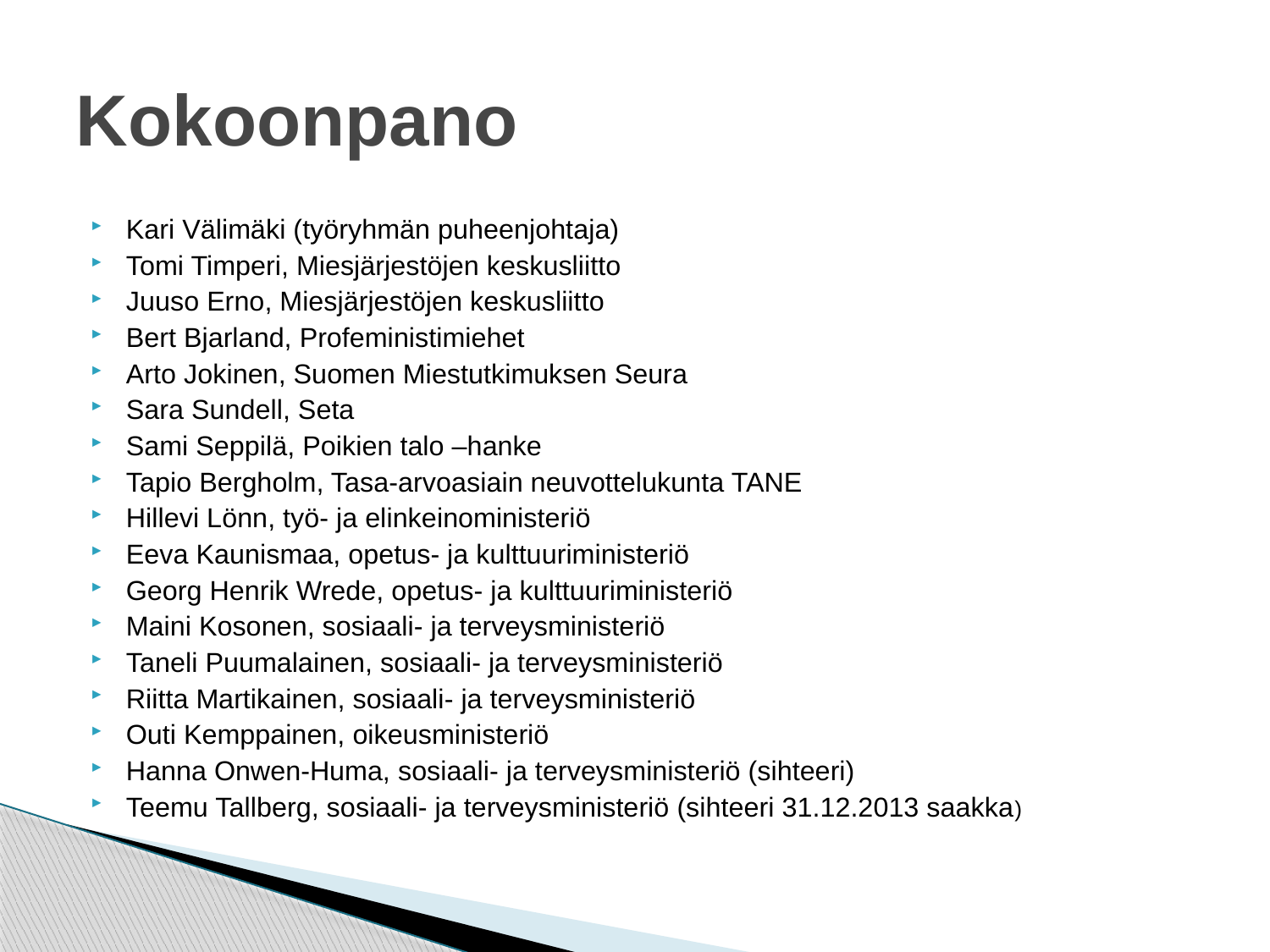

# Kokoonpano
Kari Välimäki (työryhmän puheenjohtaja)
Tomi Timperi, Miesjärjestöjen keskusliitto
Juuso Erno, Miesjärjestöjen keskusliitto
Bert Bjarland, Profeministimiehet
Arto Jokinen, Suomen Miestutkimuksen Seura
Sara Sundell, Seta
Sami Seppilä, Poikien talo –hanke
Tapio Bergholm, Tasa-arvoasiain neuvottelukunta TANE
Hillevi Lönn, työ- ja elinkeinoministeriö
Eeva Kaunismaa, opetus- ja kulttuuriministeriö
Georg Henrik Wrede, opetus- ja kulttuuriministeriö
Maini Kosonen, sosiaali- ja terveysministeriö
Taneli Puumalainen, sosiaali- ja terveysministeriö
Riitta Martikainen, sosiaali- ja terveysministeriö
Outi Kemppainen, oikeusministeriö
Hanna Onwen-Huma, sosiaali- ja terveysministeriö (sihteeri)
Teemu Tallberg, sosiaali- ja terveysministeriö (sihteeri 31.12.2013 saakka)